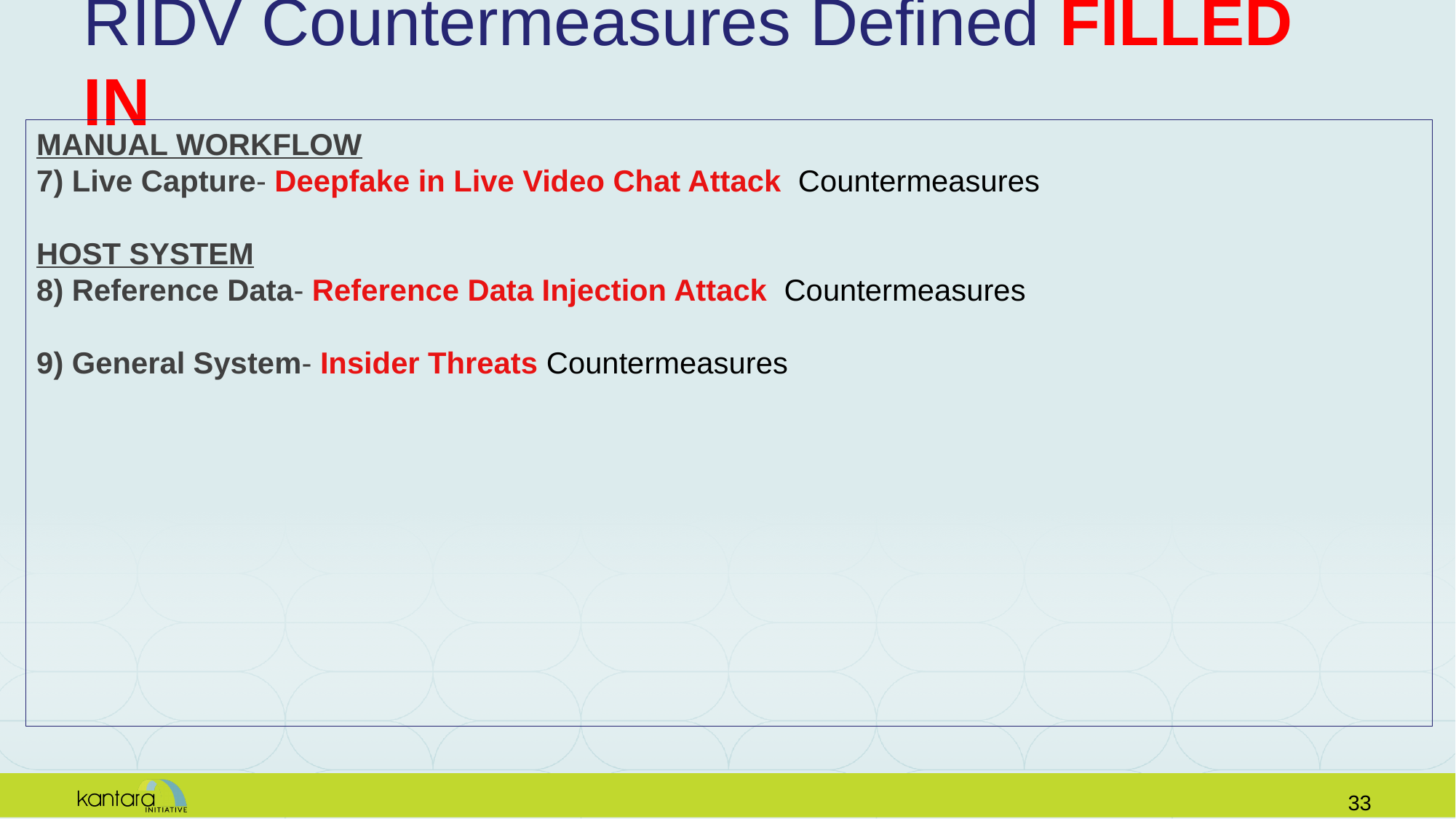

# RIDV Countermeasures Defined FILLED IN
MANUAL WORKFLOW
7) Live Capture- Deepfake in Live Video Chat Attack  Countermeasures

HOST SYSTEM
8) Reference Data- Reference Data Injection Attack  Countermeasures

9) General System- Insider Threats Countermeasures

33